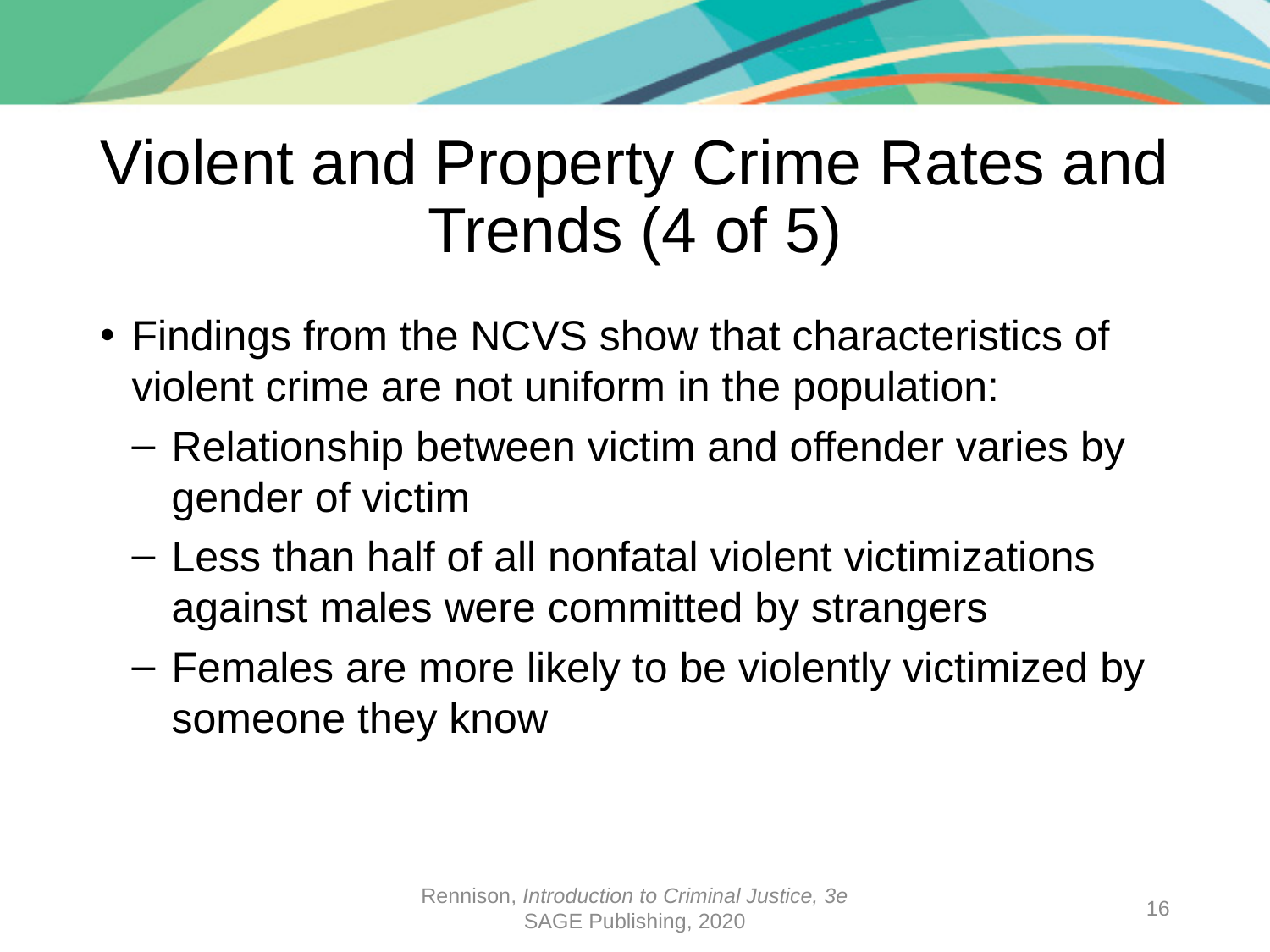

# Violent and Property Crime Rates and Trends (4 of 5)
Findings from the NCVS show that characteristics of violent crime are not uniform in the population:
Relationship between victim and offender varies by gender of victim
Less than half of all nonfatal violent victimizations against males were committed by strangers
Females are more likely to be violently victimized by someone they know
Rennison, Introduction to Criminal Justice, 3e
SAGE Publishing, 2020
16